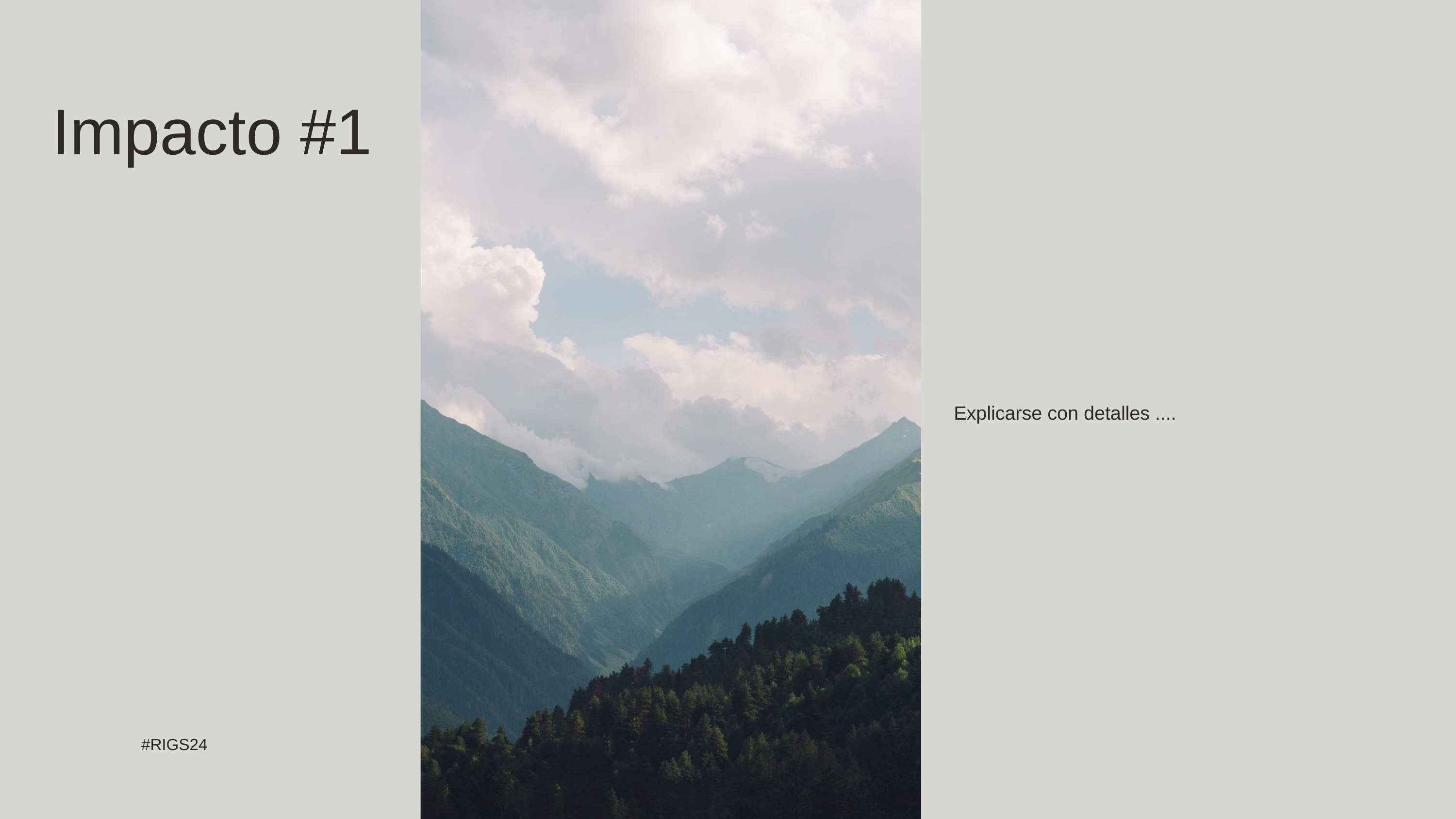

Impacto #1
Explicarse con detalles ....
#RIGS24